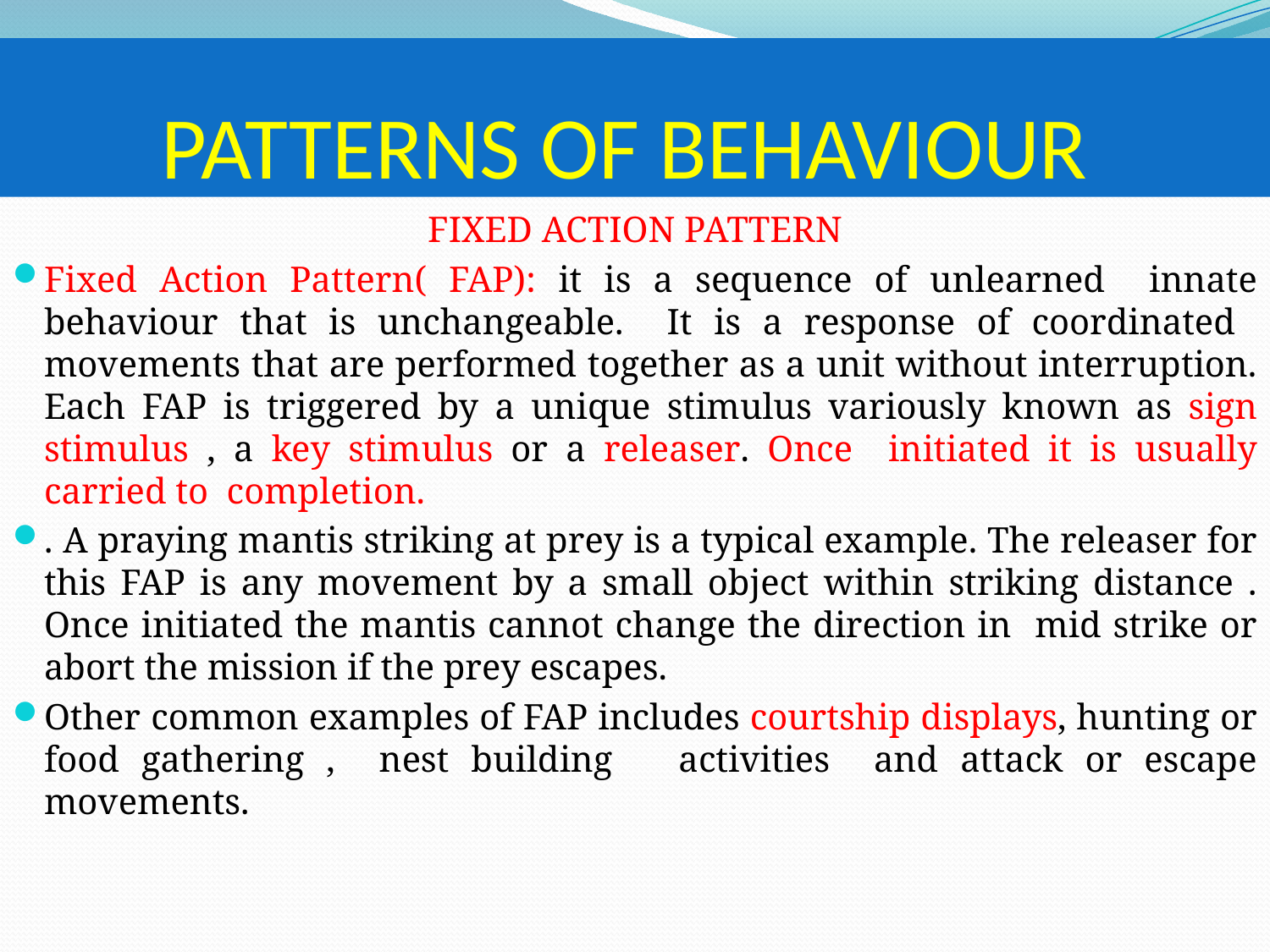

# PATTERNS OF BEHAVIOUR
FIXED ACTION PATTERN
Fixed Action Pattern( FAP): it is a sequence of unlearned  innate behaviour that is unchangeable.  It is a response of coordinated  movements that are performed together as a unit without interruption. Each FAP is triggered by a unique stimulus variously known as sign stimulus , a key stimulus or a releaser. Once  initiated it is usually carried to  completion.
. A praying mantis striking at prey is a typical example. The releaser for this FAP is any movement by a small object within striking distance . Once initiated the mantis cannot change the direction in  mid strike or abort the mission if the prey escapes.
Other common examples of FAP includes courtship displays, hunting or food gathering ,  nest building   activities  and attack or escape movements.